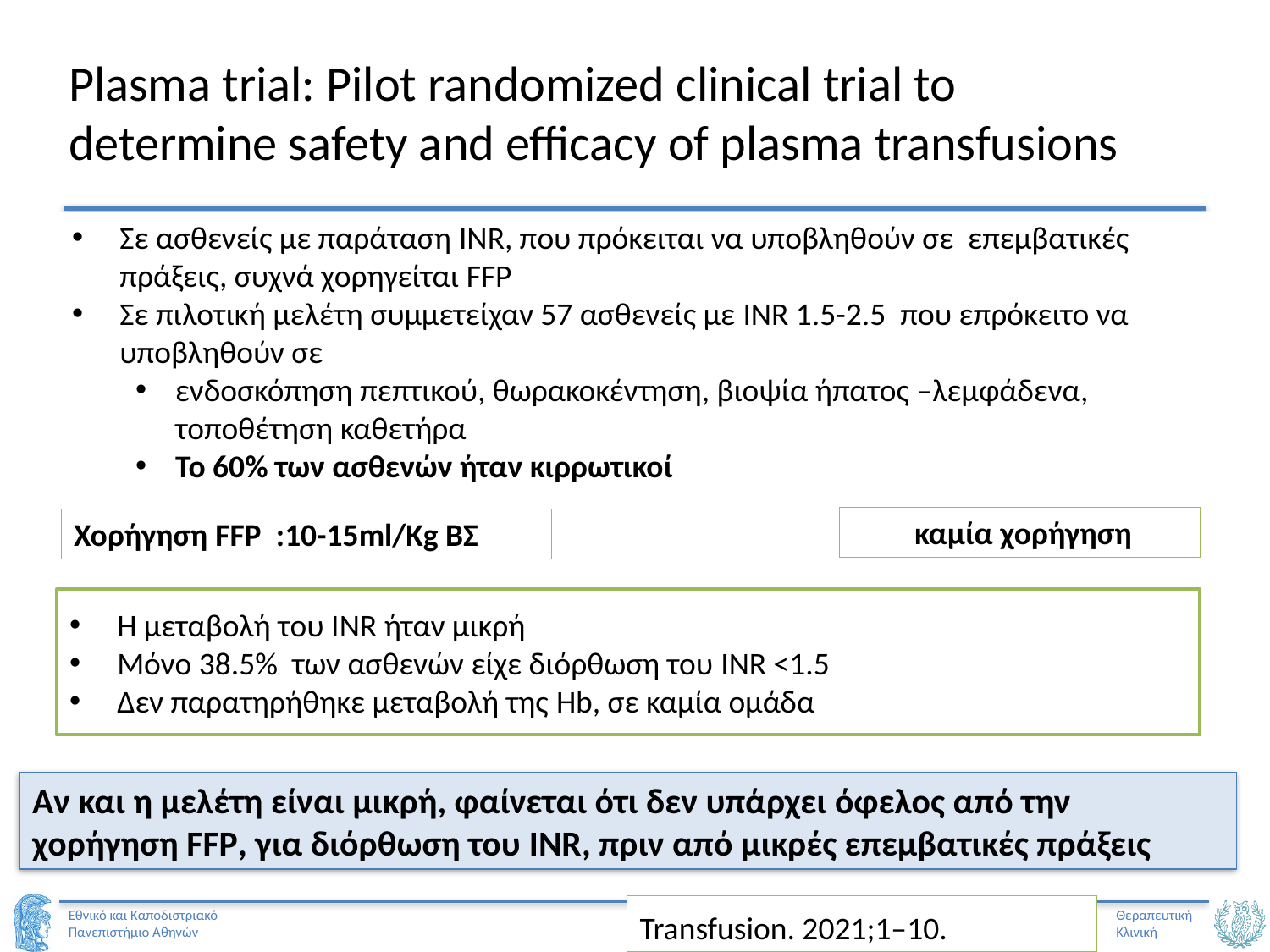

# Plasma trial: Pilot randomized clinical trial to determine safety and efficacy of plasma transfusions
Σε ασθενείς με παράταση INR, που πρόκειται να υποβληθούν σε  επεμβατικές πράξεις, συχνά χορηγείται FFP
Σε πιλοτική μελέτη συμμετείχαν 57 ασθενείς με INR 1.5-2.5  που επρόκειτο να υποβληθούν σε
ενδοσκόπηση πεπτικού, θωρακοκέντηση, βιοψία ήπατος –λεμφάδενα, τοποθέτηση καθετήρα
Το 60% των ασθενών ήταν κιρρωτικοί

 καμία χορήγηση
Χορήγηση FFP  :10-15ml/Kg ΒΣ

Η μεταβολή του INR ήταν μικρή
Μόνο 38.5%  των ασθενών είχε διόρθωση του INR <1.5
Δεν παρατηρήθηκε μεταβολή της Hb, σε καμία ομάδα

Αν και η μελέτη είναι μικρή, φαίνεται ότι δεν υπάρχει όφελος από την χορήγηση FFP, για διόρθωση του INR, πριν από μικρές επεμβατικές πράξεις
Transfusion. 2021;1–10.